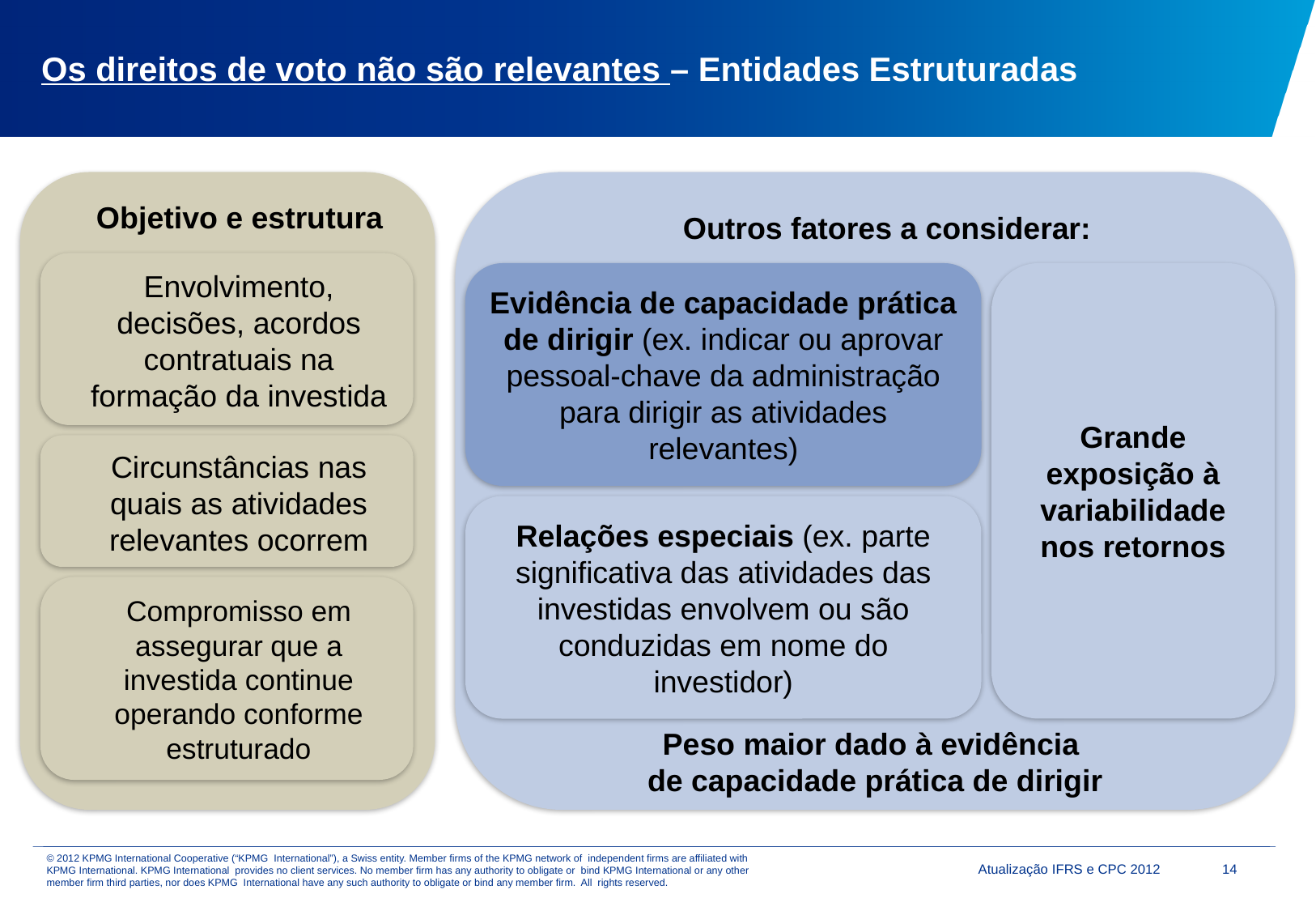

# Os direitos de voto não são relevantes – Entidades Estruturadas
Objetivo e estrutura
Outros fatores a considerar:
Evidência de capacidade prática de dirigir (ex. indicar ou aprovar pessoal-chave da administração para dirigir as atividades relevantes)
Grande exposição à variabilidade nos retornos
Relações especiais (ex. parte significativa das atividades das investidas envolvem ou são conduzidas em nome do investidor)
Peso maior dado à evidência
de capacidade prática de dirigir

Envolvimento, decisões, acordos contratuais na formação da investida
Circunstâncias nas quais as atividades relevantes ocorrem
Compromisso em assegurar que a investida continue operando conforme estruturado
Atualização IFRS e CPC 2012
14